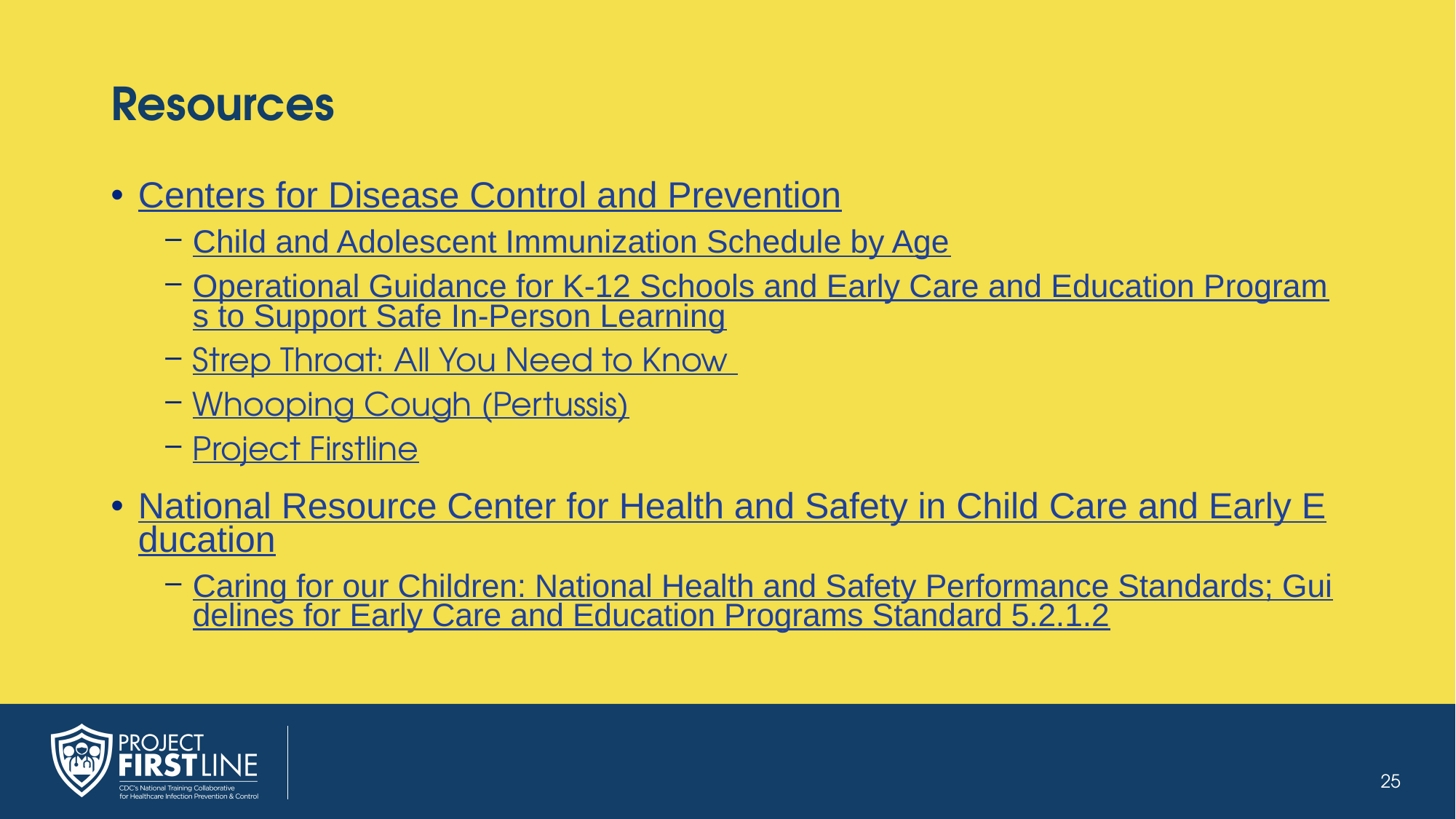

# Resources
Centers for Disease Control and Prevention
Child and Adolescent Immunization Schedule by Age
Operational Guidance for K-12 Schools and Early Care and Education Programs to Support Safe In-Person Learning
Strep Throat: All You Need to Know
Whooping Cough (Pertussis)
Project Firstline
National Resource Center for Health and Safety in Child Care and Early Education
Caring for our Children: National Health and Safety Performance Standards; Guidelines for Early Care and Education Programs Standard 5.2.1.2

25